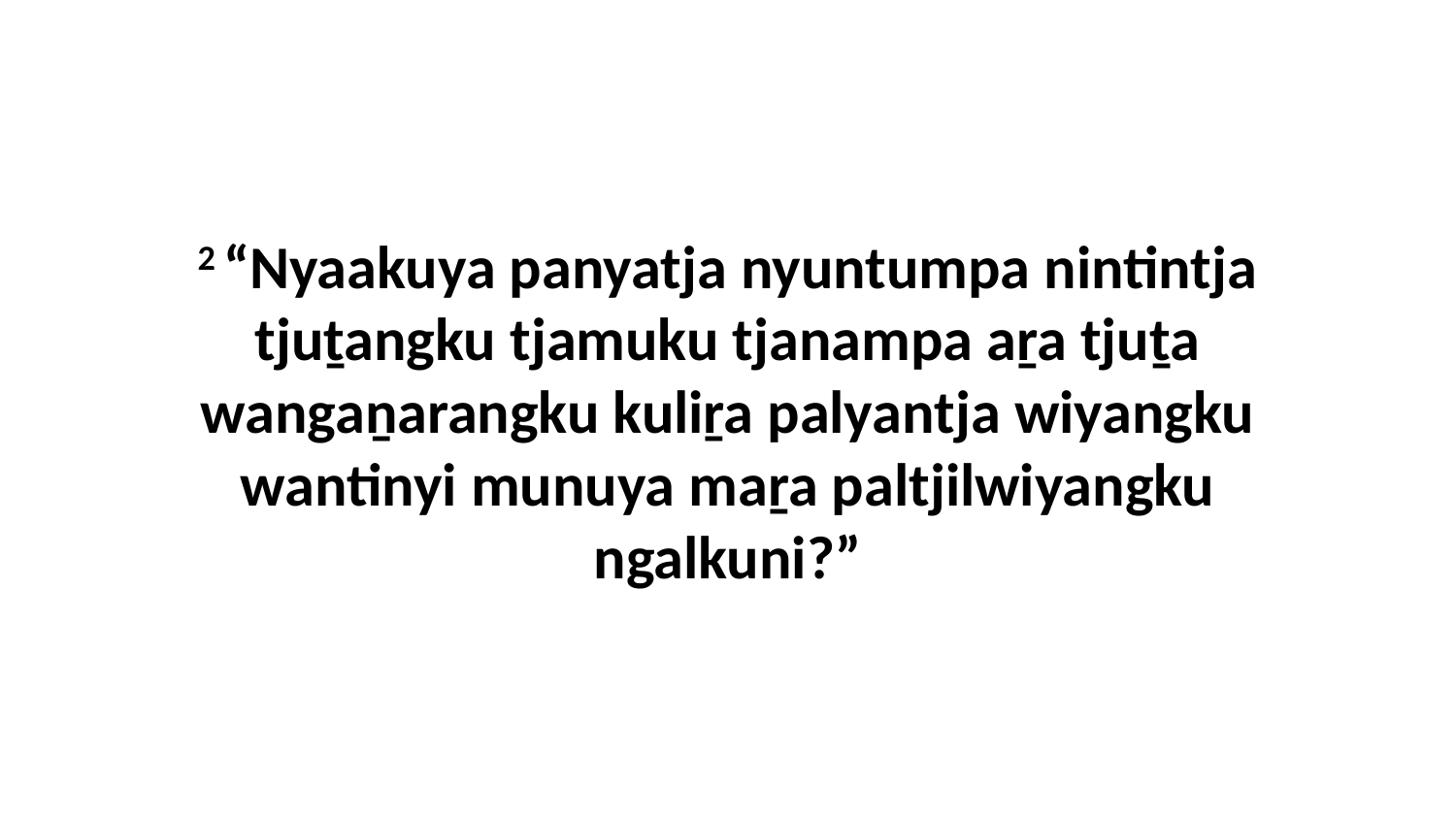

2 “Nyaakuya panyatja nyuntumpa nintintja tjuṯangku tjamuku tjanampa aṟa tjuṯa wangaṉarangku kuliṟa palyantja wiyangku wantinyi munuya maṟa paltjilwiyangku ngalkuni?”